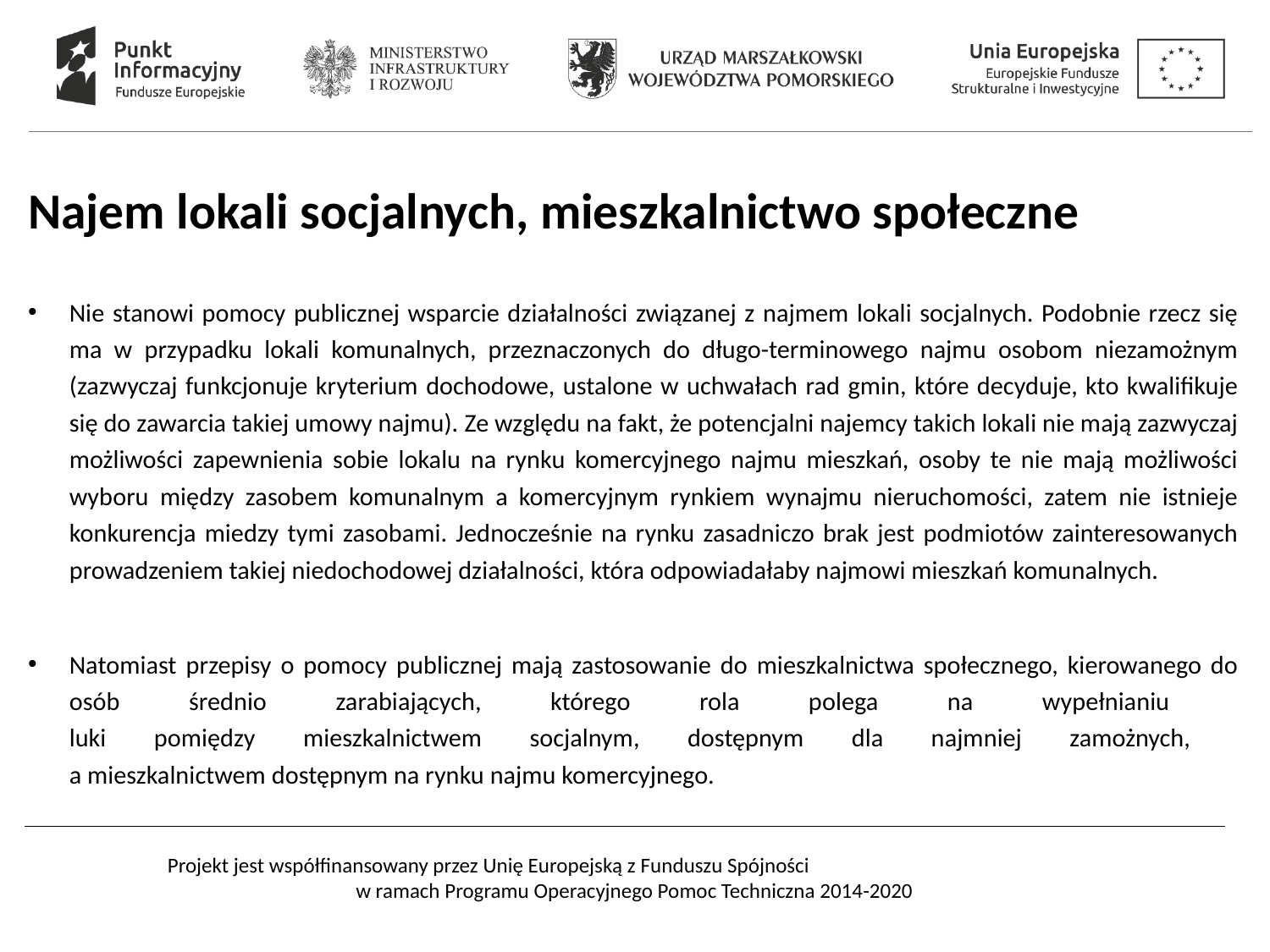

#
Najem lokali socjalnych, mieszkalnictwo społeczne

Nie stanowi pomocy publicznej wsparcie działalności związanej z najmem lokali socjalnych. Podobnie rzecz się ma w przypadku lokali komunalnych, przeznaczonych do długo-terminowego najmu osobom niezamożnym (zazwyczaj funkcjonuje kryterium dochodowe, ustalone w uchwałach rad gmin, które decyduje, kto kwalifikuje się do zawarcia takiej umowy najmu). Ze względu na fakt, że potencjalni najemcy takich lokali nie mają zazwyczaj możliwości zapewnienia sobie lokalu na rynku komercyjnego najmu mieszkań, osoby te nie mają możliwości wyboru między zasobem komunalnym a komercyjnym rynkiem wynajmu nieruchomości, zatem nie istnieje konkurencja miedzy tymi zasobami. Jednocześnie na rynku zasadniczo brak jest podmiotów zainteresowanych prowadzeniem takiej niedochodowej działalności, która odpowiadałaby najmowi mieszkań komunalnych.

Natomiast przepisy o pomocy publicznej mają zastosowanie do mieszkalnictwa społecznego, kierowanego do osób średnio zarabiających, którego rola polega na wypełnianiu
luki pomiędzy mieszkalnictwem socjalnym, dostępnym dla najmniej zamożnych,
a mieszkalnictwem dostępnym na rynku najmu komercyjnego.